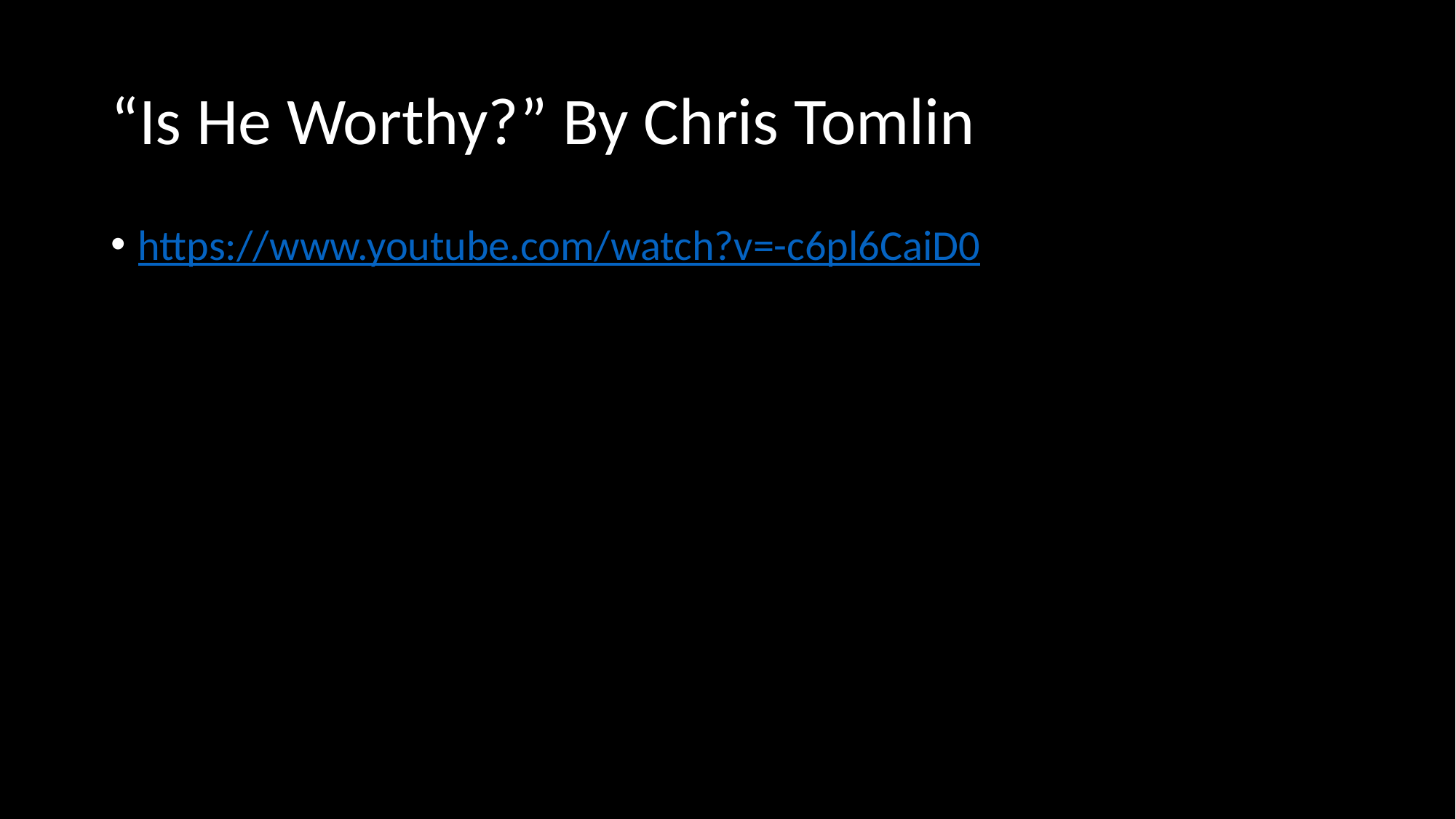

# “Is He Worthy?” By Chris Tomlin
https://www.youtube.com/watch?v=-c6pl6CaiD0